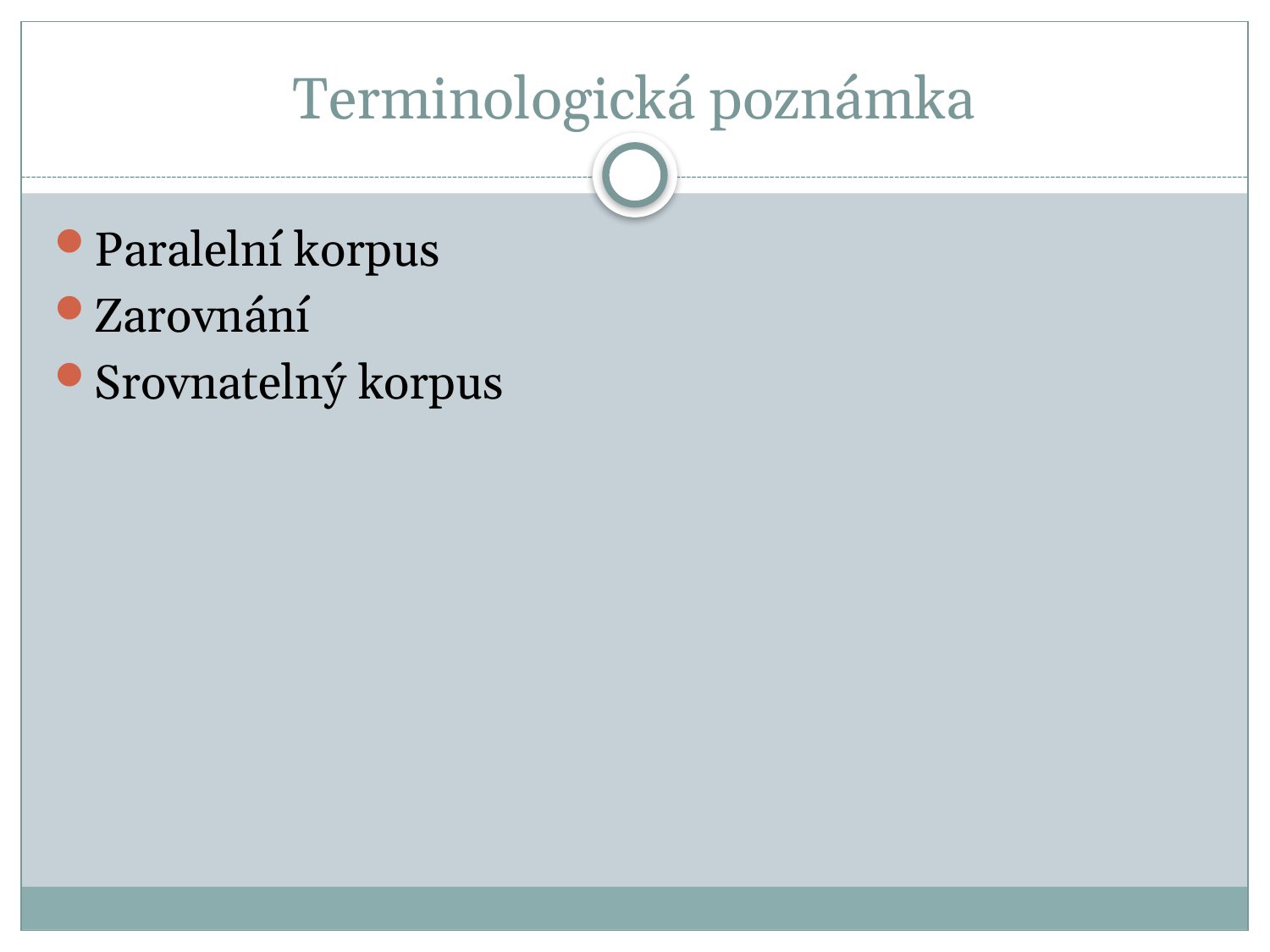

# Terminologická poznámka
Paralelní korpus
Zarovnání
Srovnatelný korpus